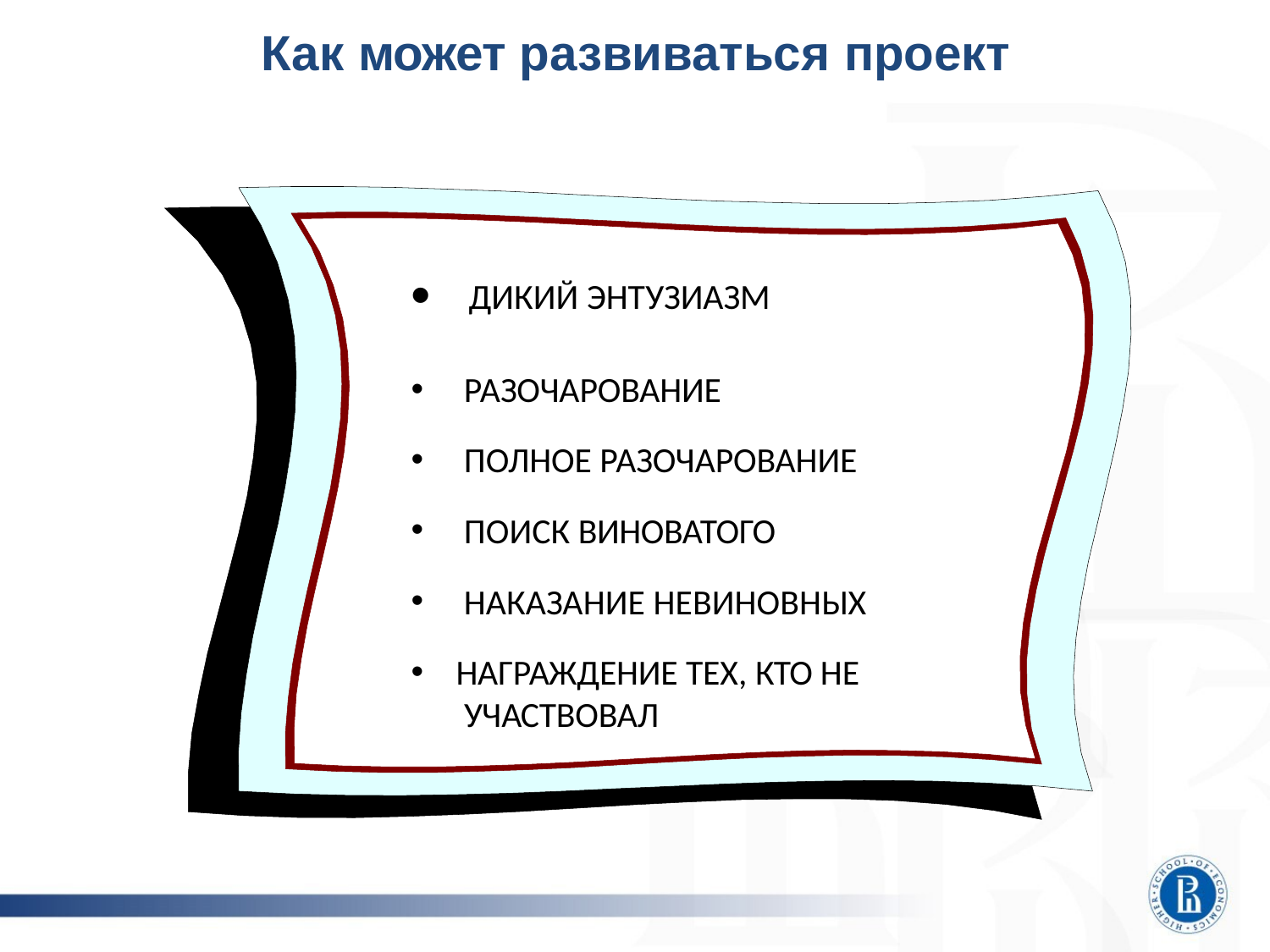

# Как может развиваться проект

ДИКИЙ ЭНТУЗИАЗМ
РАЗОЧАРОВАНИЕ
ПОЛНОЕ РАЗОЧАРОВАНИЕ
ПОИСК ВИНОВАТОГО
НАКАЗАНИЕ НЕВИНОВНЫХ
НАГРАЖДЕНИЕ ТЕХ, КТО НЕ  УЧАСТВОВАЛ